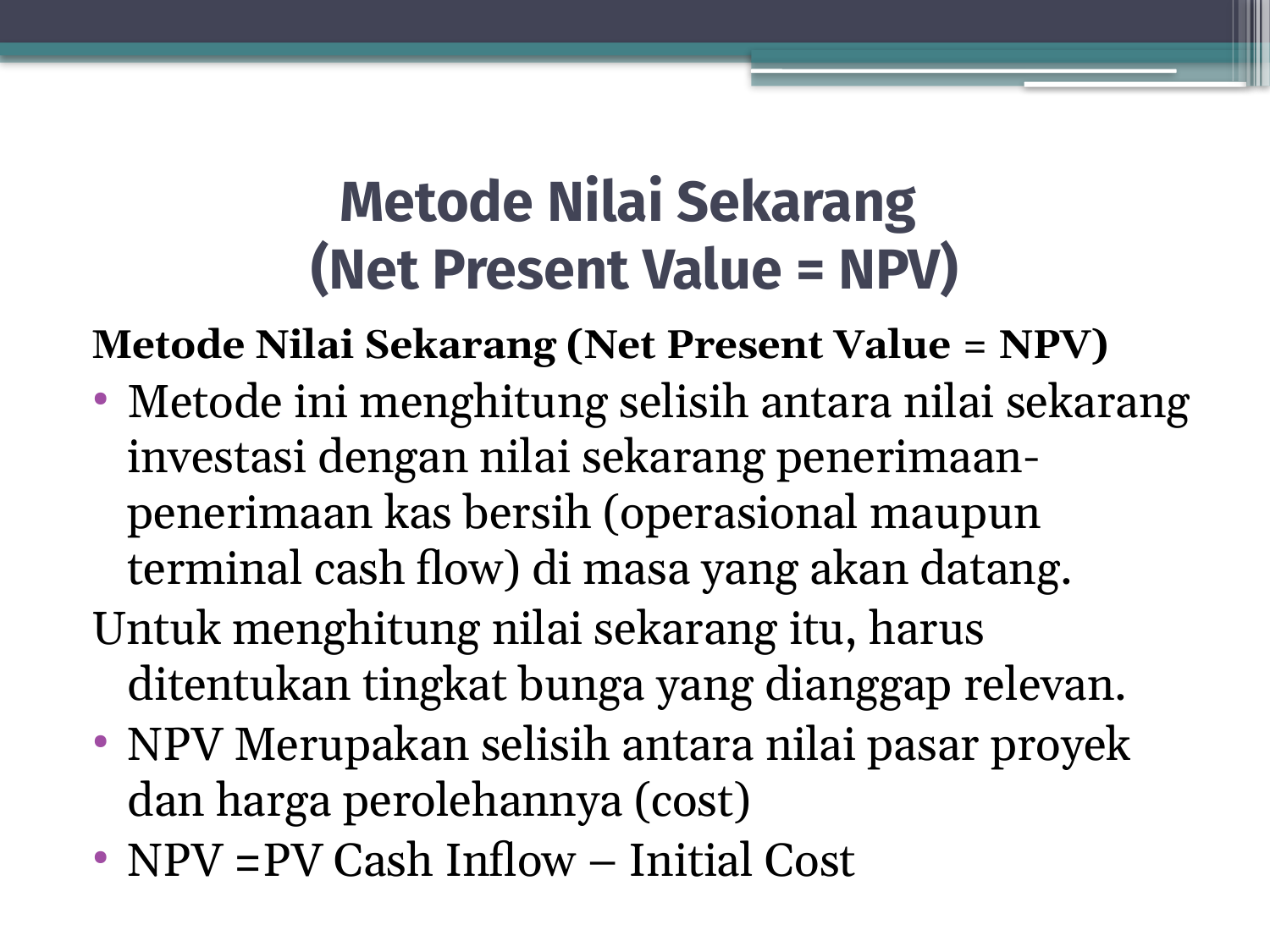

# Metode Nilai Sekarang (Net Present Value = NPV)
Metode Nilai Sekarang (Net Present Value = NPV)
Metode ini menghitung selisih antara nilai sekarang investasi dengan nilai sekarang penerimaan-penerimaan kas bersih (operasional maupun terminal cash flow) di masa yang akan datang.
Untuk menghitung nilai sekarang itu, harus ditentukan tingkat bunga yang dianggap relevan.
NPV Merupakan selisih antara nilai pasar proyek dan harga perolehannya (cost)
NPV =PV Cash Inflow – Initial Cost